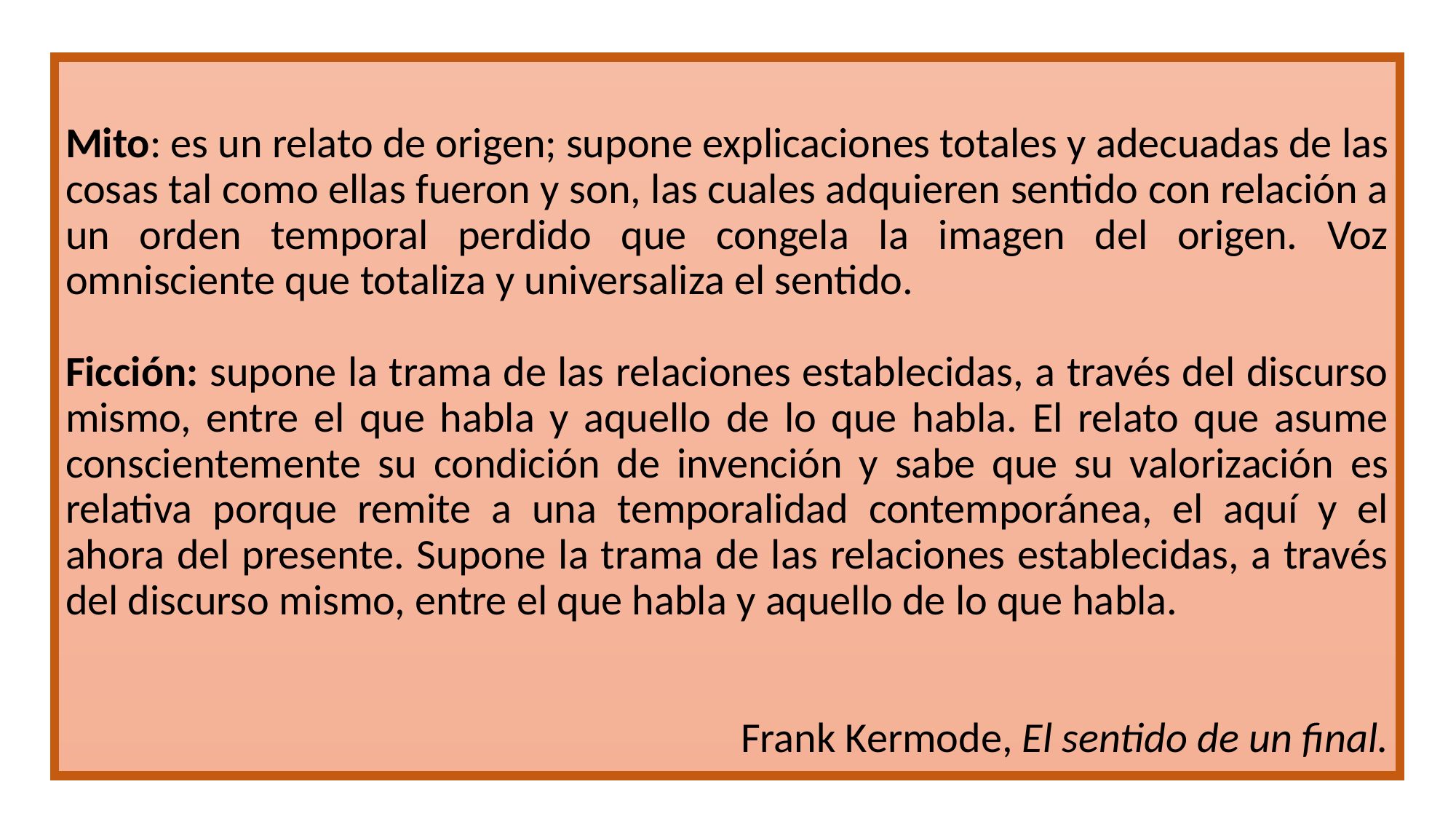

Mito: es un relato de origen; supone explicaciones totales y adecuadas de las cosas tal como ellas fueron y son, las cuales adquieren sentido con relación a un orden temporal perdido que congela la imagen del origen. Voz omnisciente que totaliza y universaliza el sentido.

Ficción: supone la trama de las relaciones establecidas, a través del discurso mismo, entre el que habla y aquello de lo que habla. El relato que asume conscientemente su condición de invención y sabe que su valorización es relativa porque remite a una temporalidad contemporánea, el aquí y el ahora del presente. Supone la trama de las relaciones establecidas, a través del discurso mismo, entre el que habla y aquello de lo que habla.

Frank Kermode, El sentido de un final.